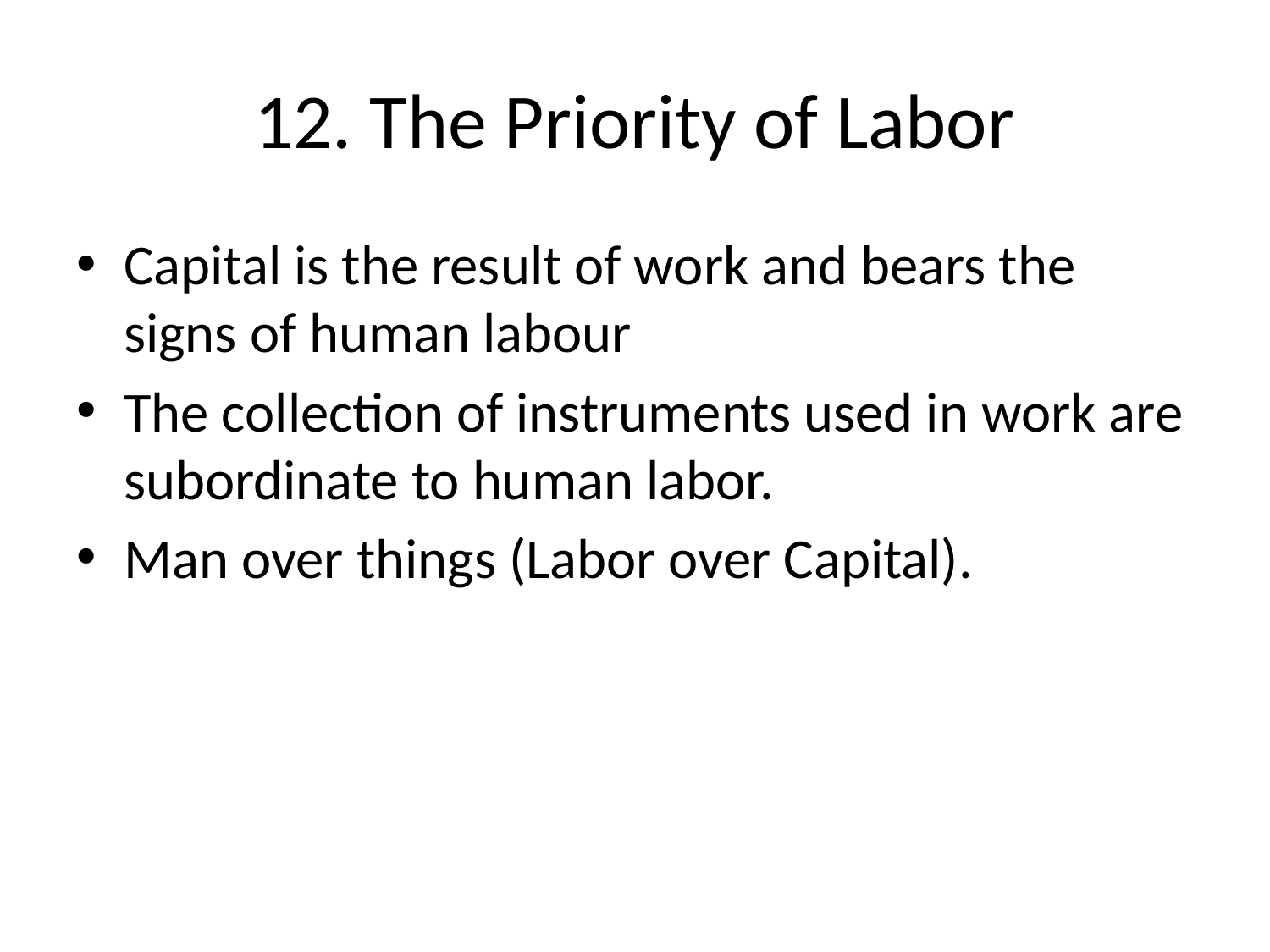

# 12. The Priority of Labor
Capital is the result of work and bears the signs of human labour
The collection of instruments used in work are subordinate to human labor.
Man over things (Labor over Capital).